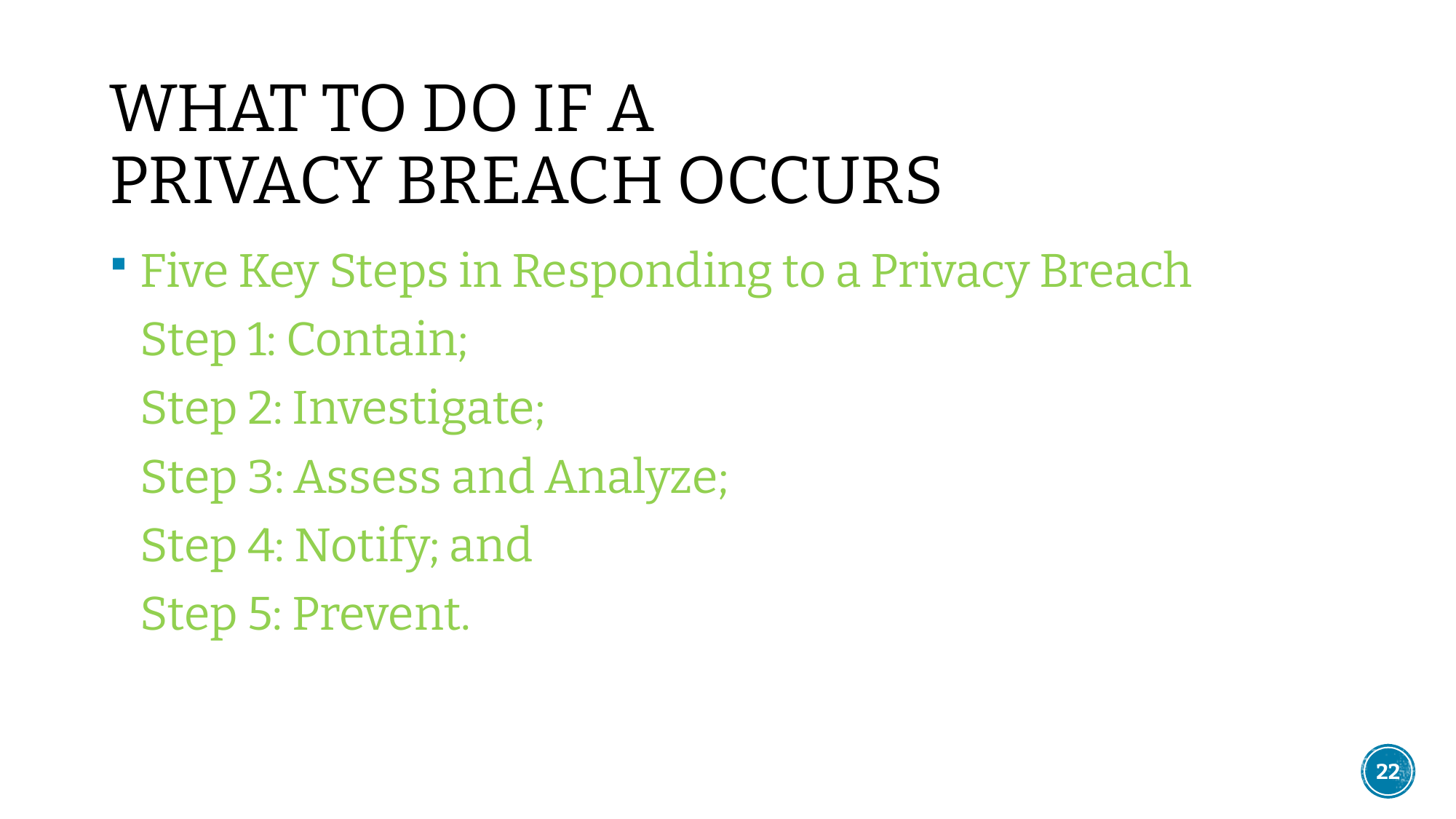

# What to do if a privacy breach occurs
Five Key Steps in Responding to a Privacy Breach
		Step 1: Contain;
		Step 2: Investigate;
		Step 3: Assess and Analyze;
		Step 4: Notify; and
		Step 5: Prevent.

22